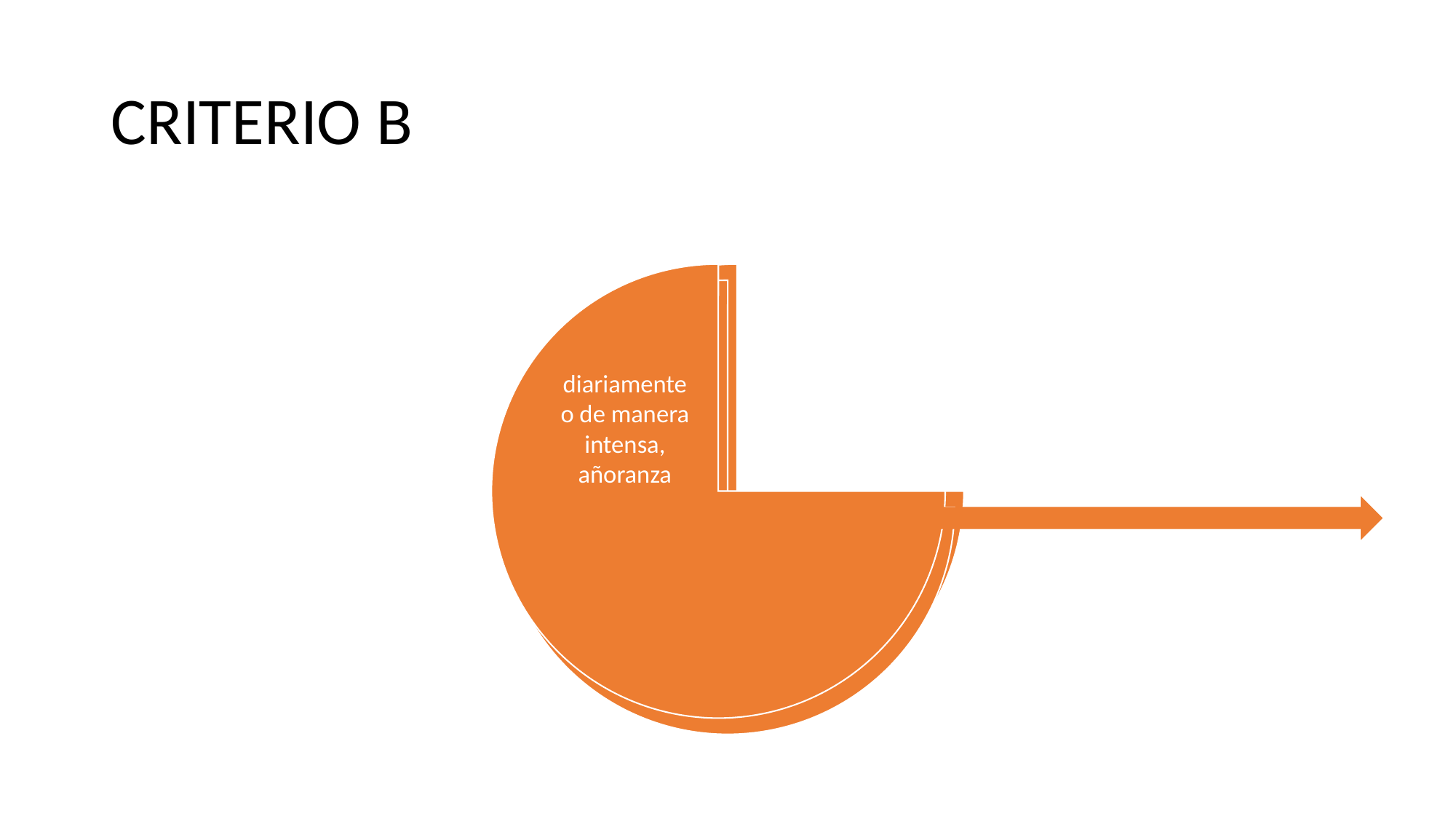

# CRITERIO B
anhelar su presencia tener intensos sentimientos de dolor emocional,
 padecer sufrimiento emocional o físico por el deseo -no satisfecho- de reunirse con él/ella).
diariamente o de manera intensa, añoranza